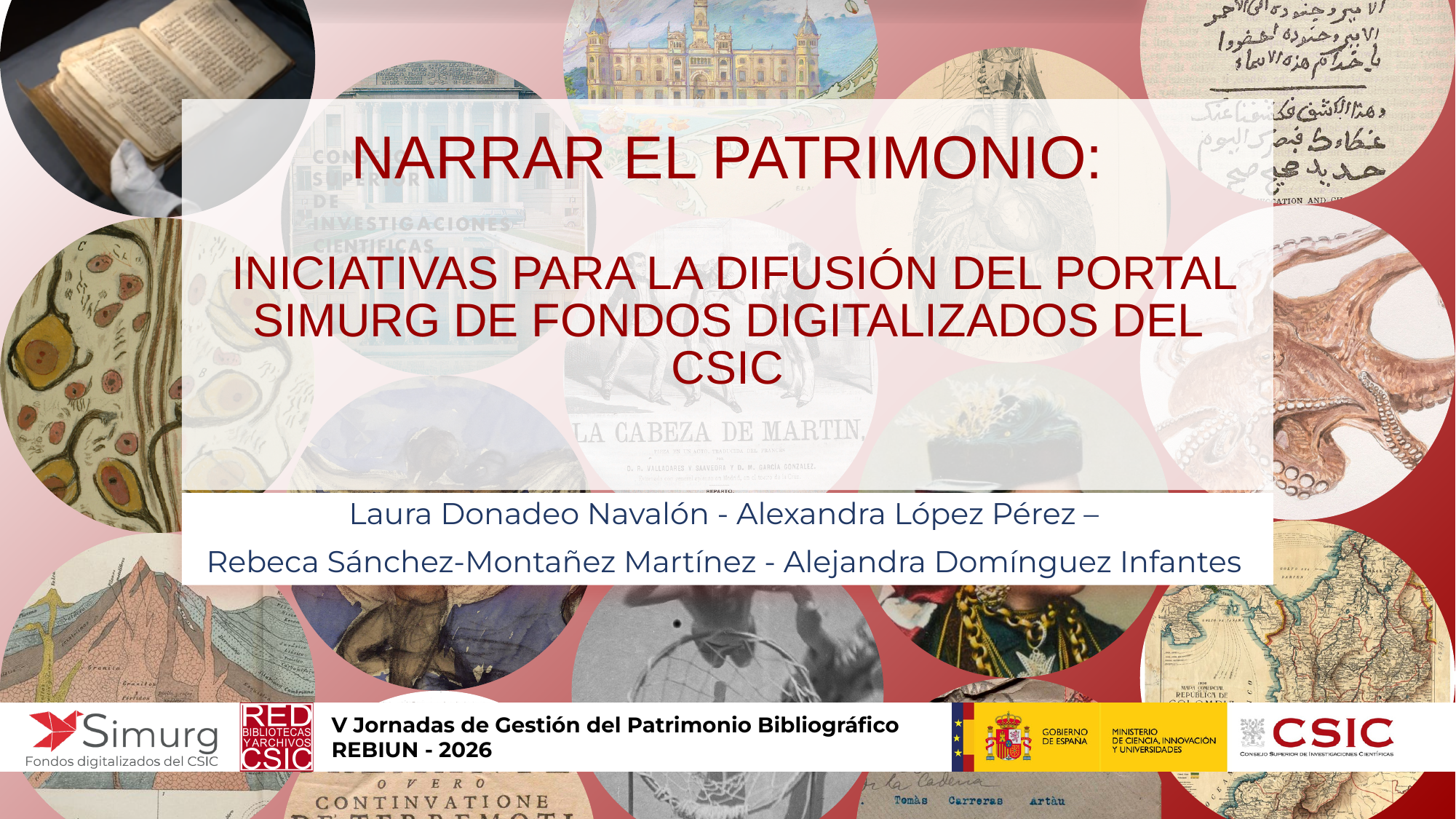

# NARRAR EL PATRIMONIO: INICIATIVAS PARA LA DIFUSIÓN DEL PORTAL SIMURG DE FONDOS DIGITALIZADOS DEL CSIC
Laura Donadeo Navalón - Alexandra López Pérez –
Rebeca Sánchez-Montañez Martínez - Alejandra Domínguez Infantes

V Jornadas de Gestión del Patrimonio Bibliográfico
REBIUN - 2026